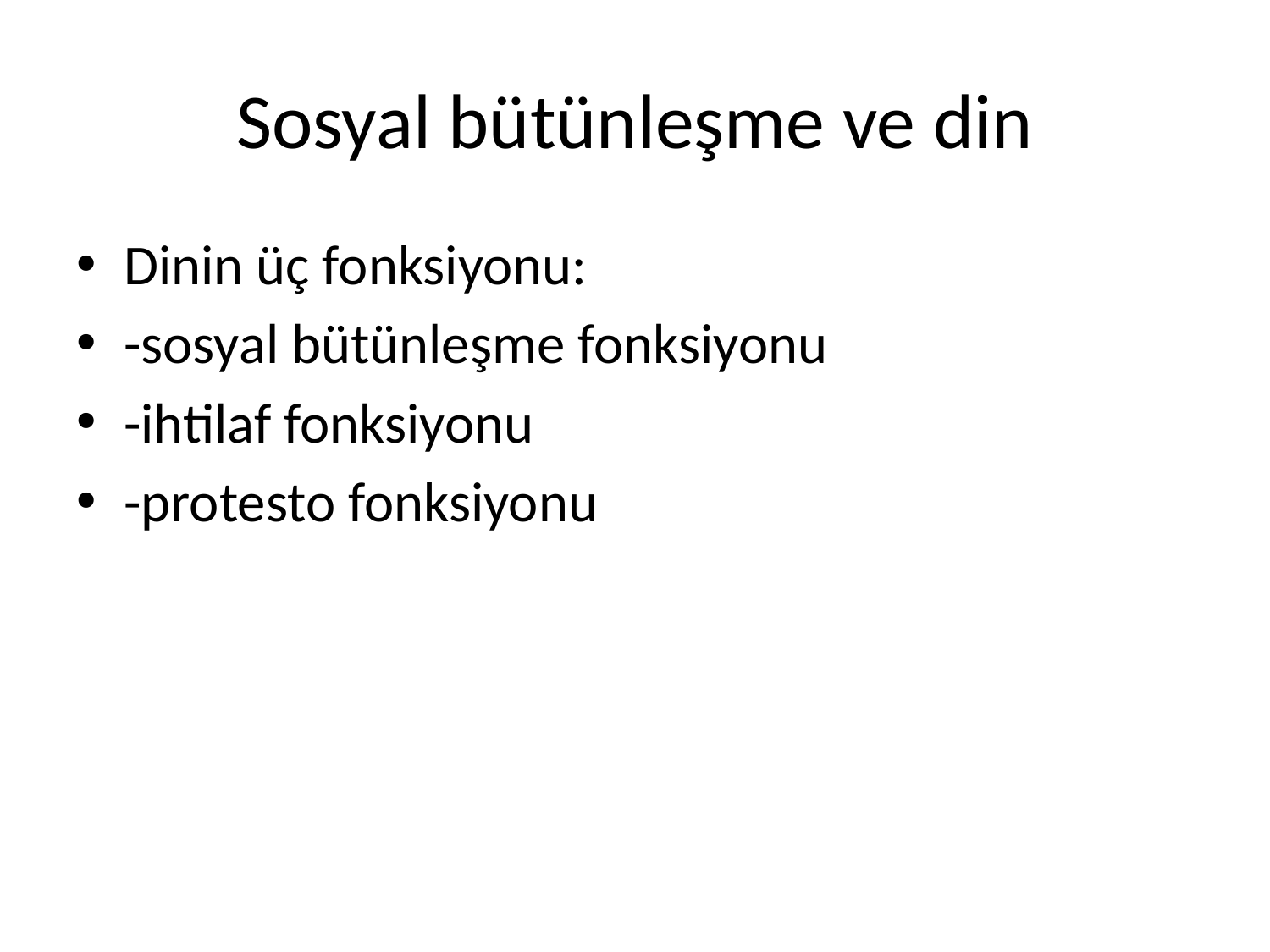

# Sosyal bütünleşme ve din
Dinin üç fonksiyonu:
-sosyal bütünleşme fonksiyonu
-ihtilaf fonksiyonu
-protesto fonksiyonu